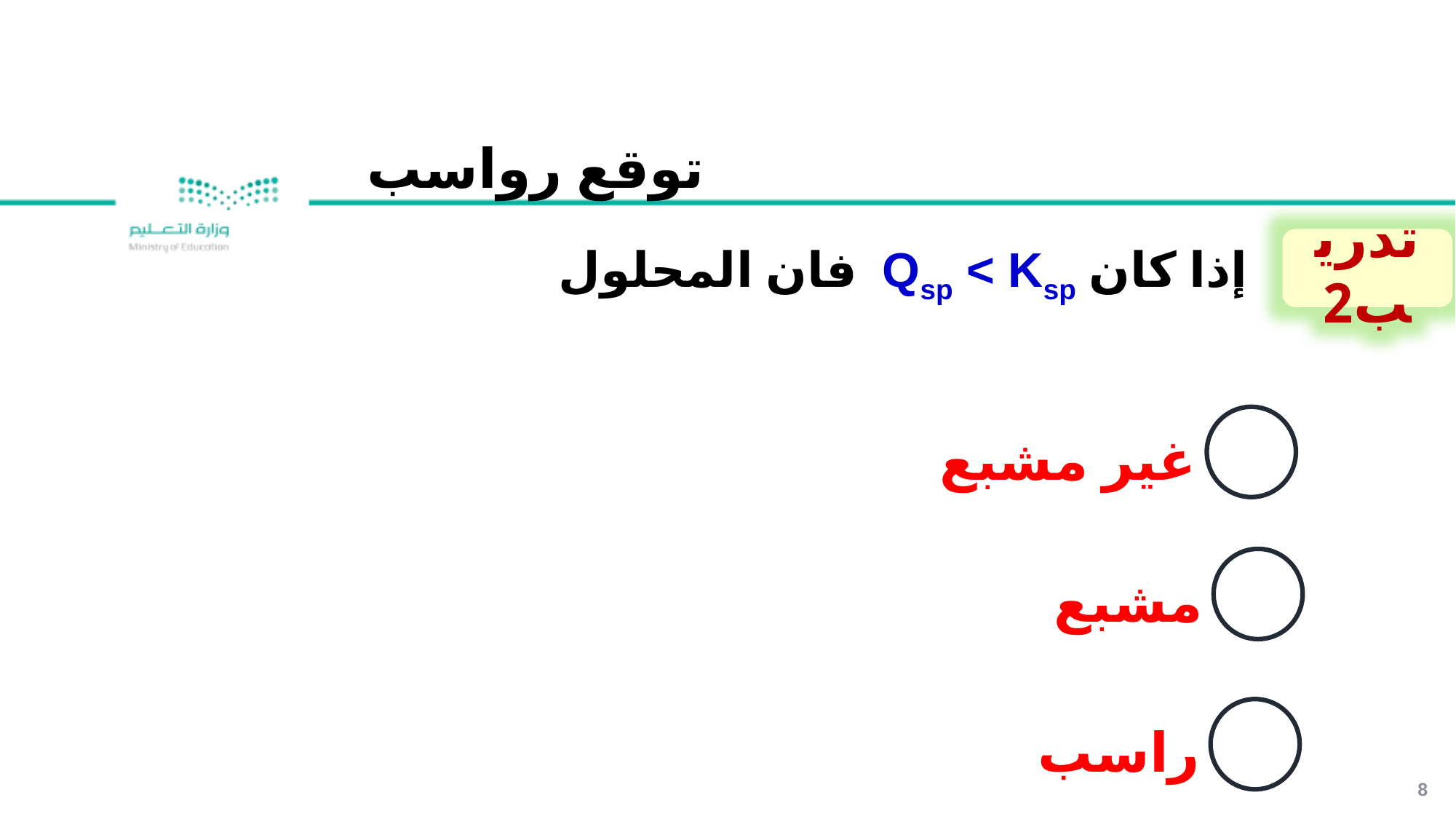

توقع رواسب
تدريب2
إذا كان Qsp < Ksp  فان المحلول

غير مشبع

مشبع

راسب
8